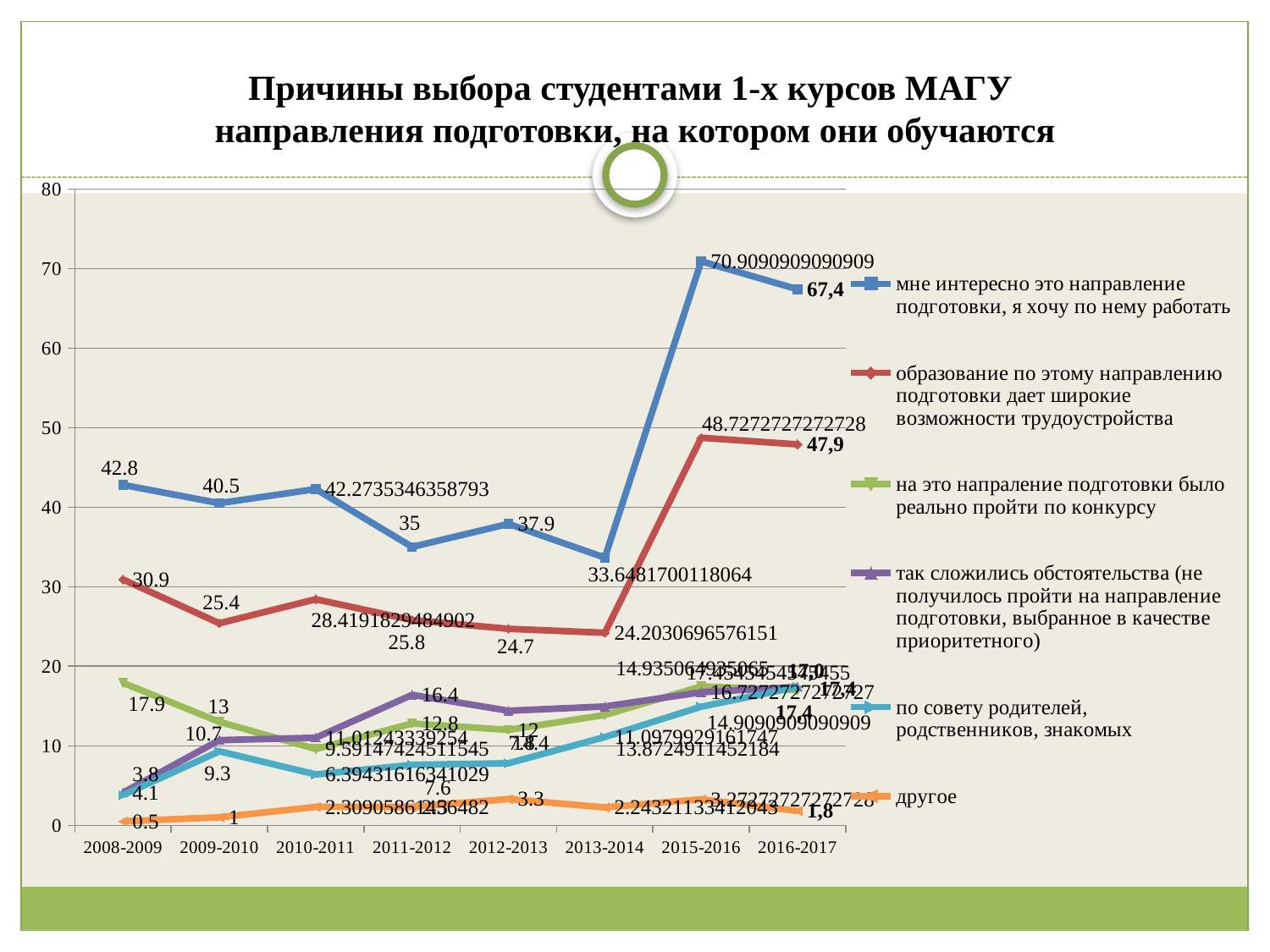

# Причины выбора студентами 1-х курсов МАГУ направления подготовки, на котором они обучаются

### Chart

| Category | мне интересно это направление подготовки, я хочу по нему работать  | образование по этому направлению подготовки дает широкие возможности трудоустройства | на это напраление подготовки было реально пройти по конкурсу | так сложились обстоятельства (не получилось пройти на направление подготовки, выбранное в качестве приоритетного) | по совету родителей, родственников, знакомых | другое |
|---|---|---|---|---|---|---|
| 2008-2009 | 42.8 | 30.9 | 17.9 | 4.1 | 3.8 | 0.5 |
| 2009-2010 | 40.5 | 25.4 | 13.0 | 10.7 | 9.3 | 1.0 |
| 2010-2011 | 42.27353463587932 | 28.419182948490228 | 9.591474245115453 | 11.012433392539998 | 6.394316163410288 | 2.309058614564818 |
| 2011-2012 | 35.0 | 25.8 | 12.8 | 16.4 | 7.6 | 2.3 |
| 2012-2013 | 37.9 | 24.7 | 12.0 | 14.4 | 7.8 | 3.3 |
| 2013-2014 | 33.64817001180637 | 24.20306965761511 | 13.872491145218422 | 14.935064935064972 | 11.097992916174734 | 2.243211334120425 |
| 2015-2016 | 70.9090909090909 | 48.72727272727276 | 17.454545454545453 | 16.72727272727273 | 14.909090909090922 | 3.272727272727282 |
| 2016-2017 | 67.4 | 47.9 | 17.0 | 17.4 | 17.4 | 1.8 |